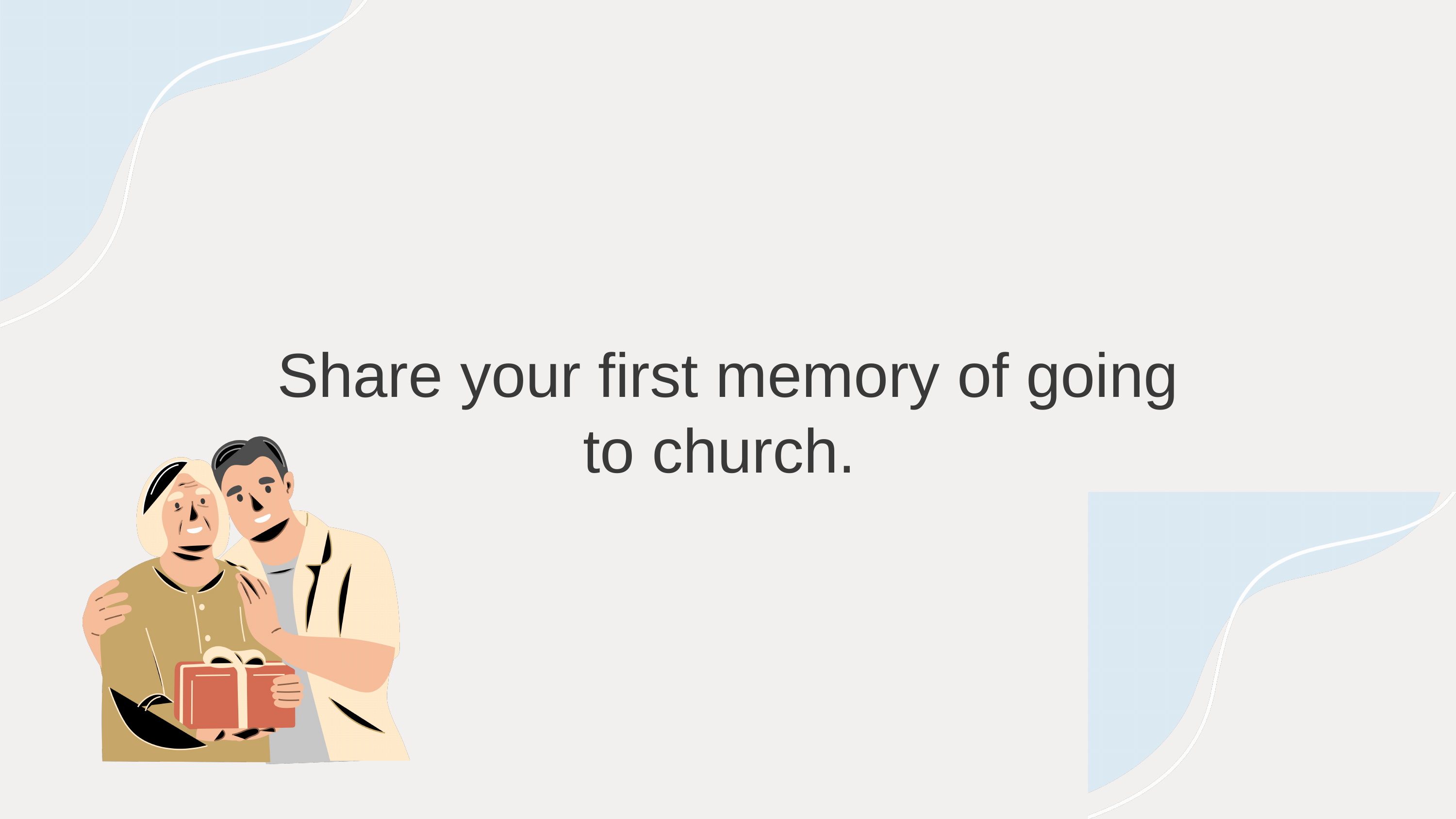

Share your first memory of going to church.